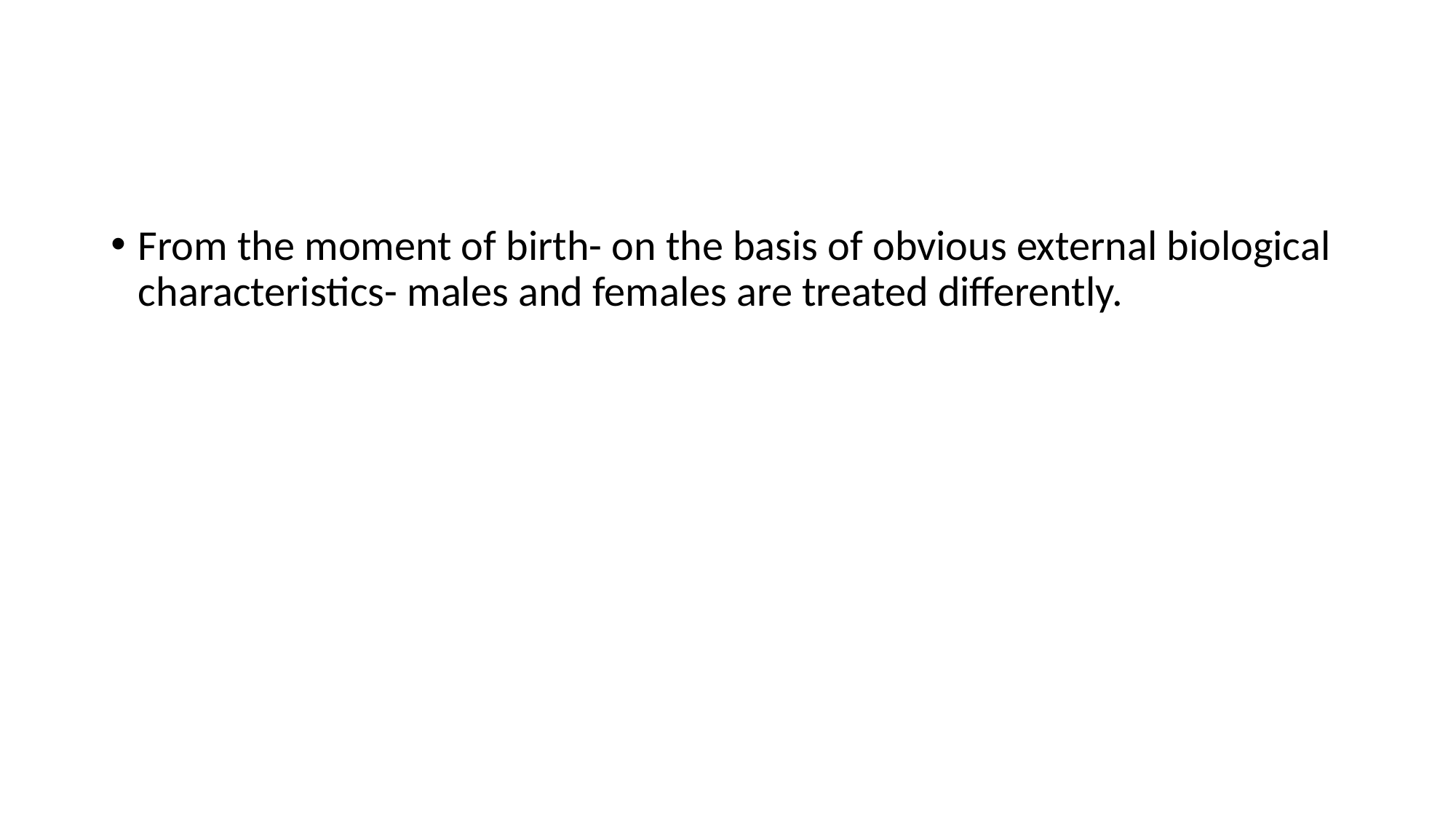

#
From the moment of birth- on the basis of obvious external biological characteristics- males and females are treated differently.